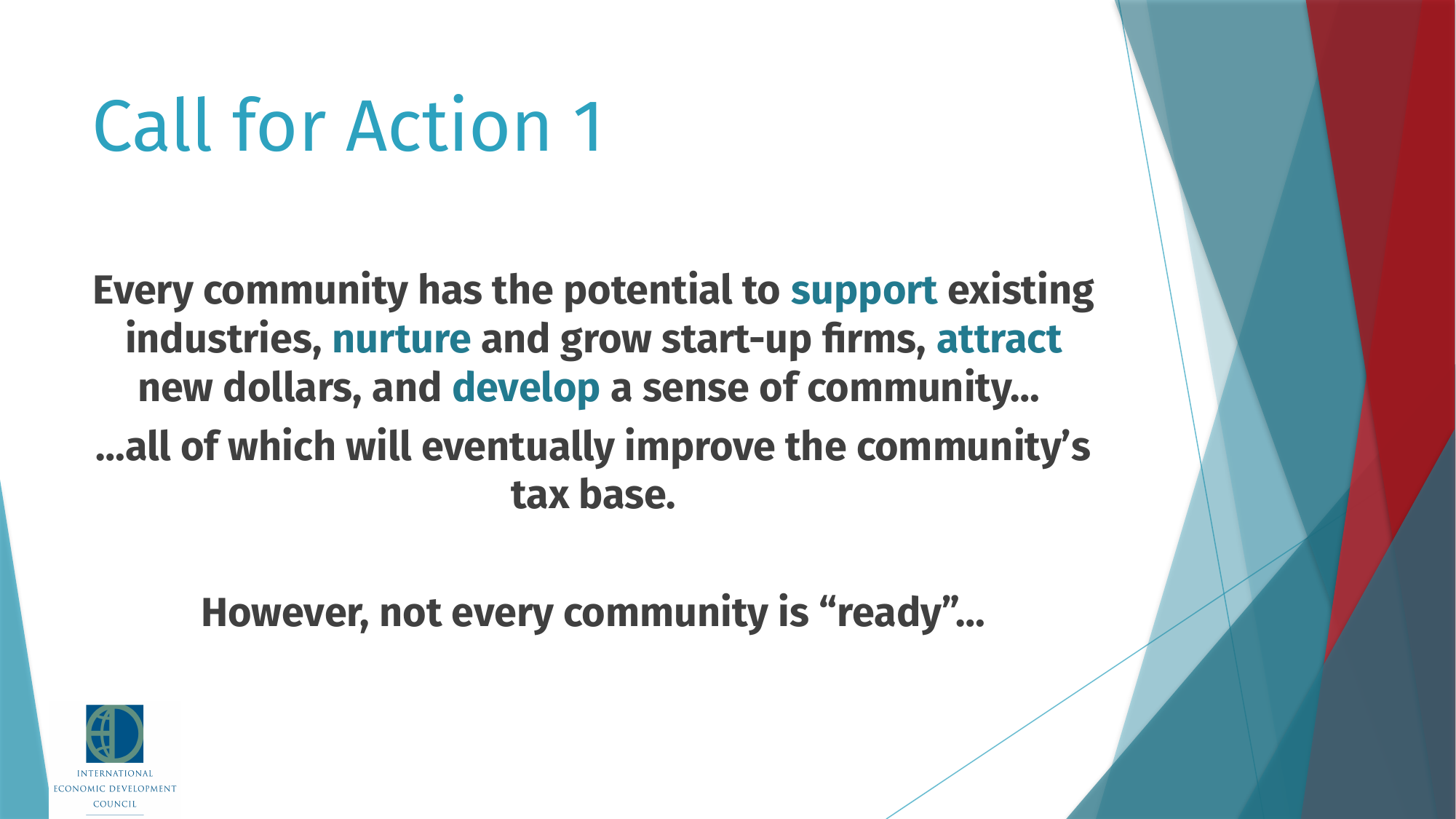

# Call for Action 1
Every community has the potential to support existing industries, nurture and grow start-up firms, attract new dollars, and develop a sense of community…
…all of which will eventually improve the community’s tax base.

However, not every community is “ready”…